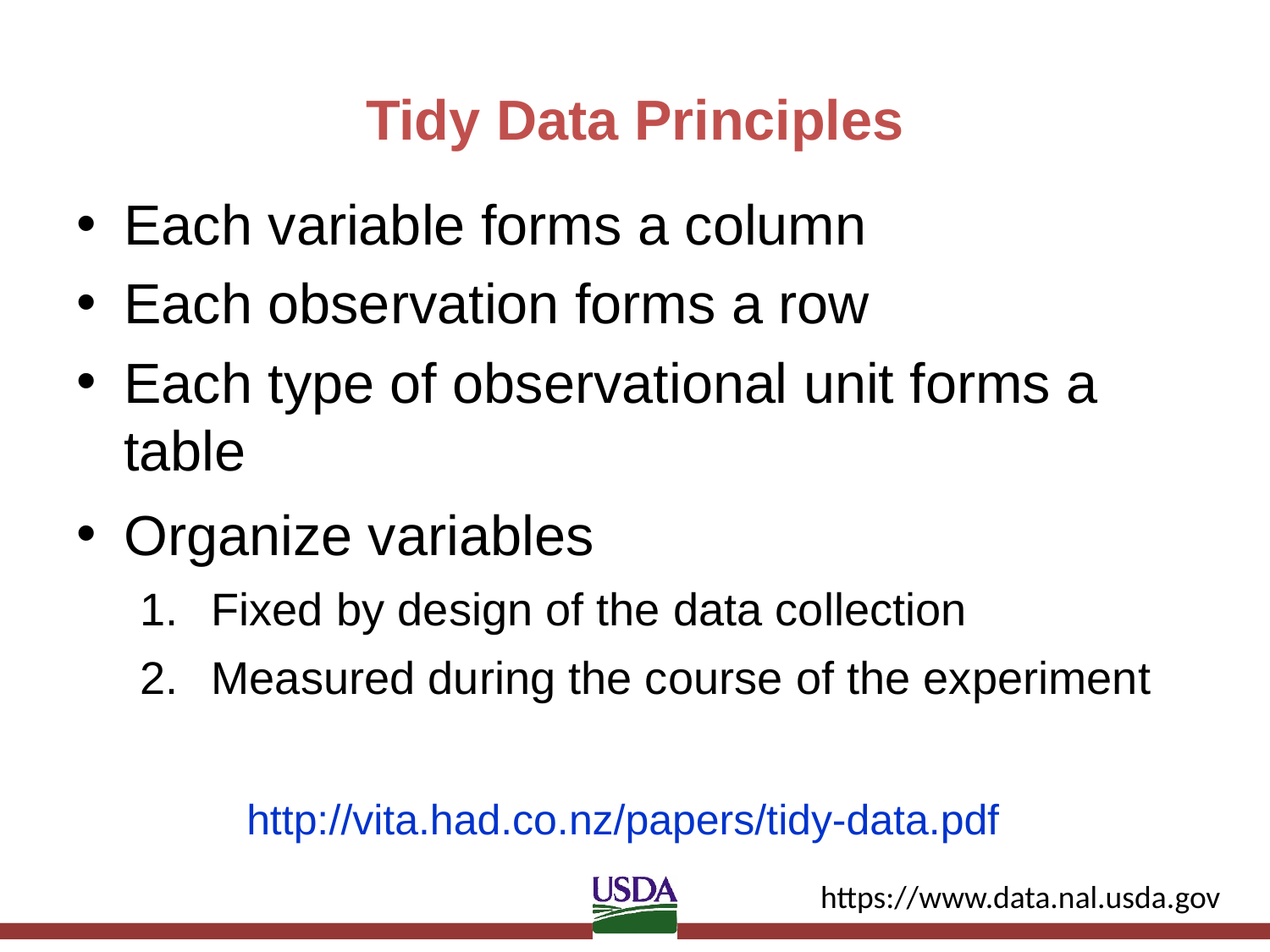

# Tidy Data Principles
Each variable forms a column
Each observation forms a row
Each type of observational unit forms a table
Organize variables
Fixed by design of the data collection
Measured during the course of the experiment

http://vita.had.co.nz/papers/tidy-data.pdf
https://www.data.nal.usda.gov